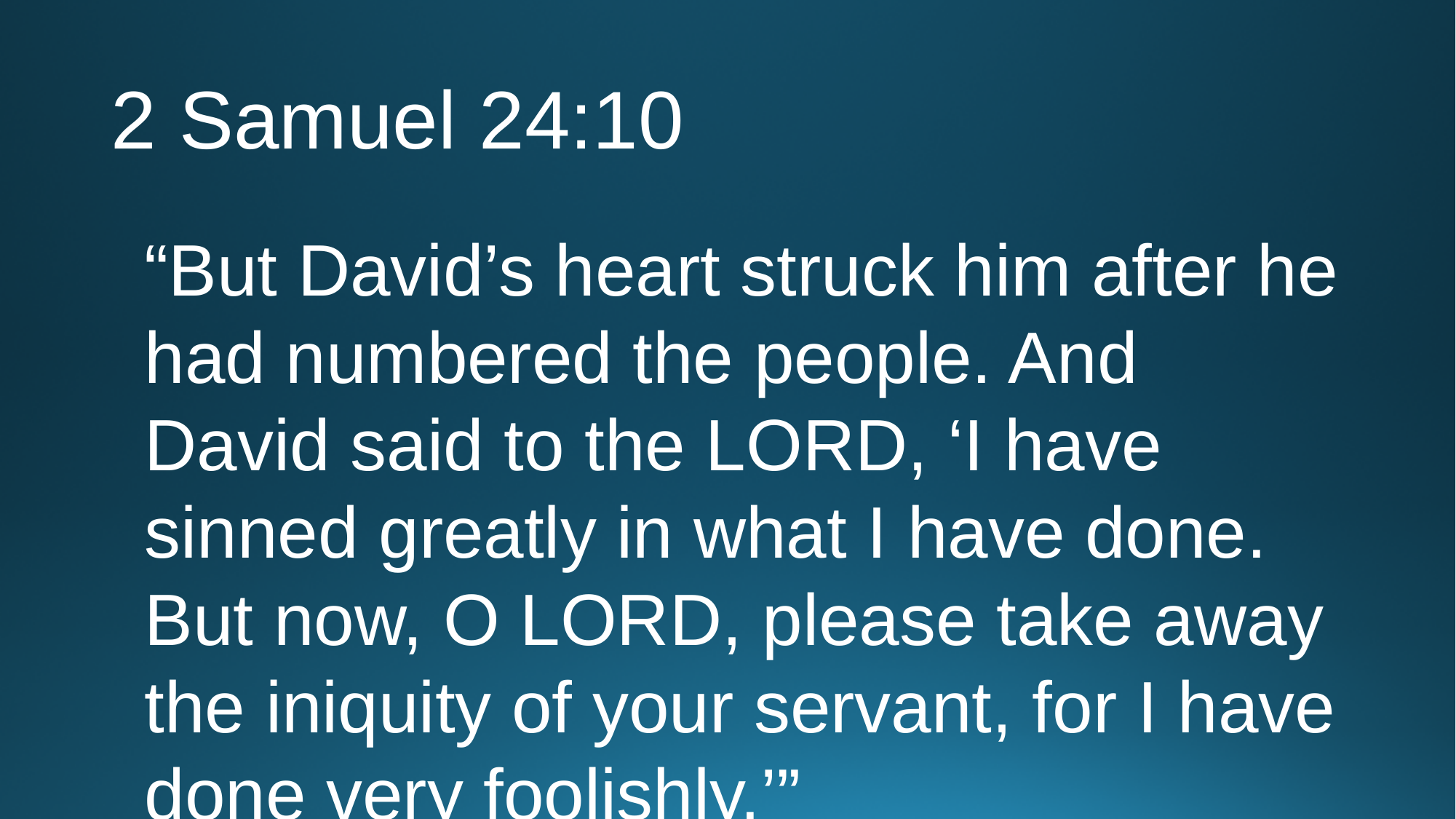

# 2 Samuel 24:10
“But David’s heart struck him after he had numbered the people. And David said to the LORD, ‘I have sinned greatly in what I have done. But now, O LORD, please take away the iniquity of your servant, for I have done very foolishly.’”